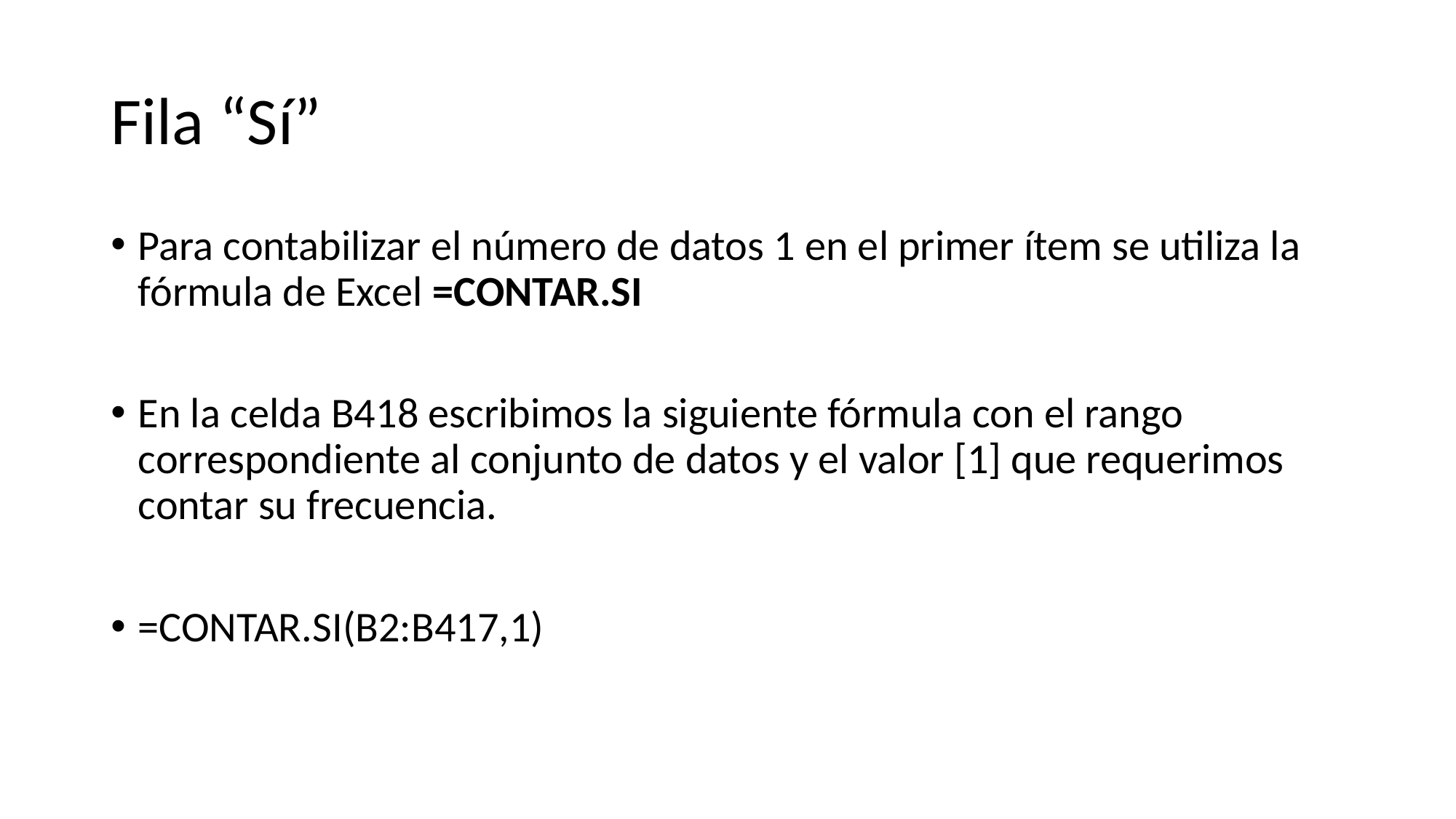

# Fila “Sí”
Para contabilizar el número de datos 1 en el primer ítem se utiliza la fórmula de Excel =CONTAR.SI

En la celda B418 escribimos la siguiente fórmula con el rango correspondiente al conjunto de datos y el valor [1] que requerimos contar su frecuencia.

=CONTAR.SI(B2:B417,1)